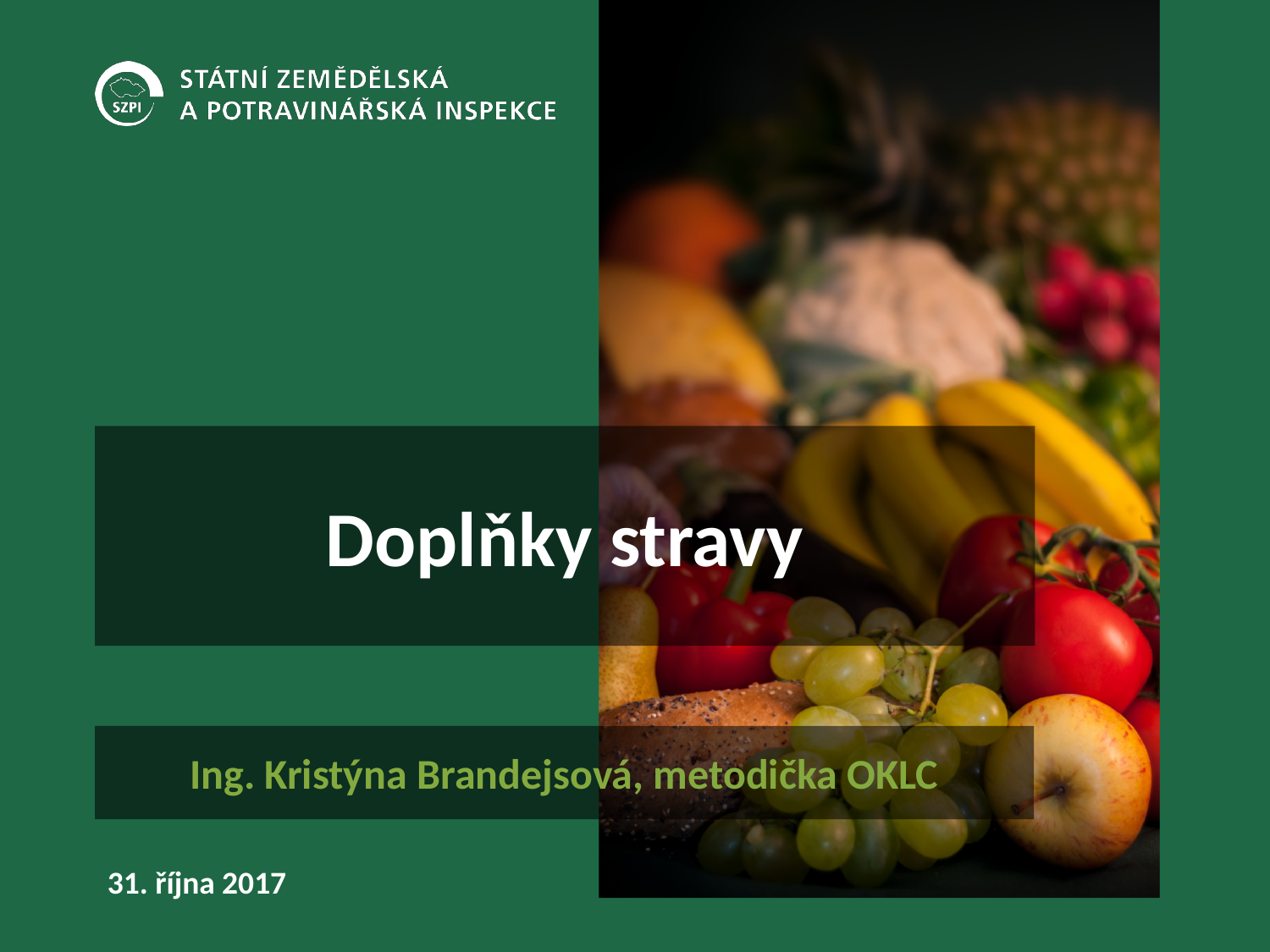

# Doplňky stravy
Ing. Kristýna Brandejsová, metodička OKLC